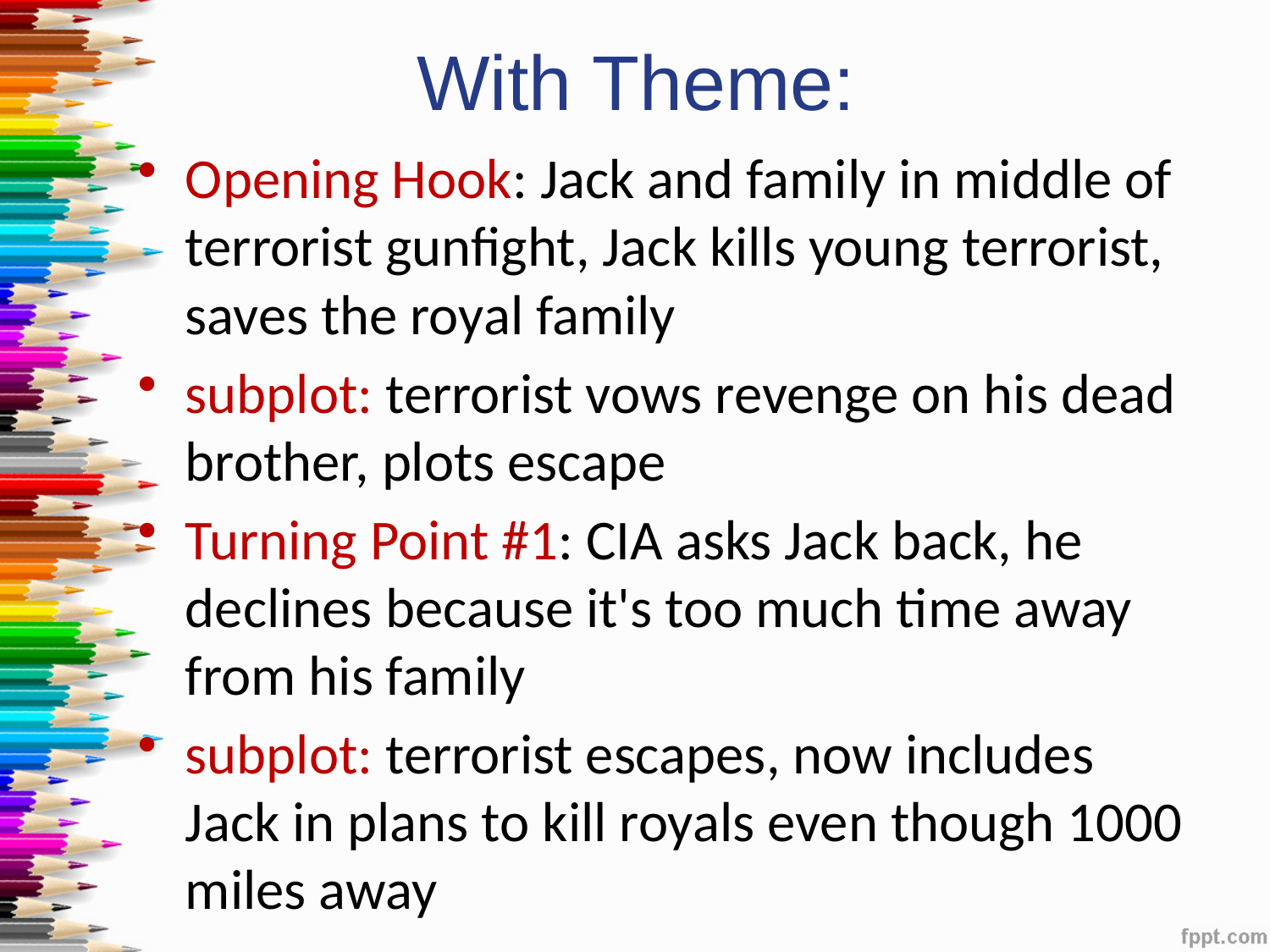

# With Theme:
Opening Hook: Jack and family in middle of terrorist gunfight, Jack kills young terrorist, saves the royal family
subplot: terrorist vows revenge on his dead brother, plots escape
Turning Point #1: CIA asks Jack back, he declines because it's too much time away from his family
subplot: terrorist escapes, now includes Jack in plans to kill royals even though 1000 miles away